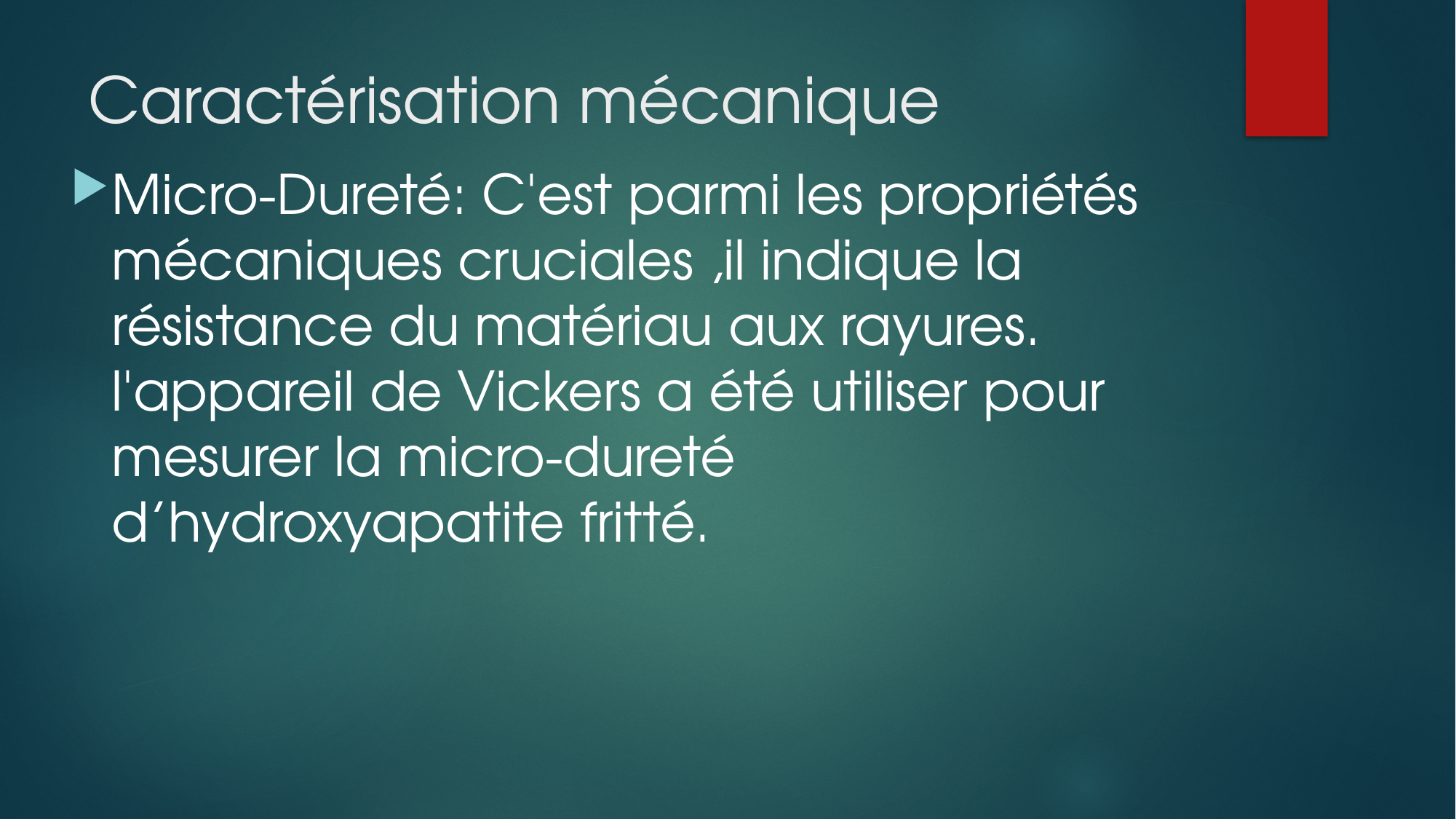

# Caractérisation mécanique
Micro-Dureté: C'est parmi les propriétés mécaniques cruciales ,il indique la résistance du matériau aux rayures.  l'appareil de Vickers a été utiliser pour mesurer la micro-dureté d’hydroxyapatite fritté.